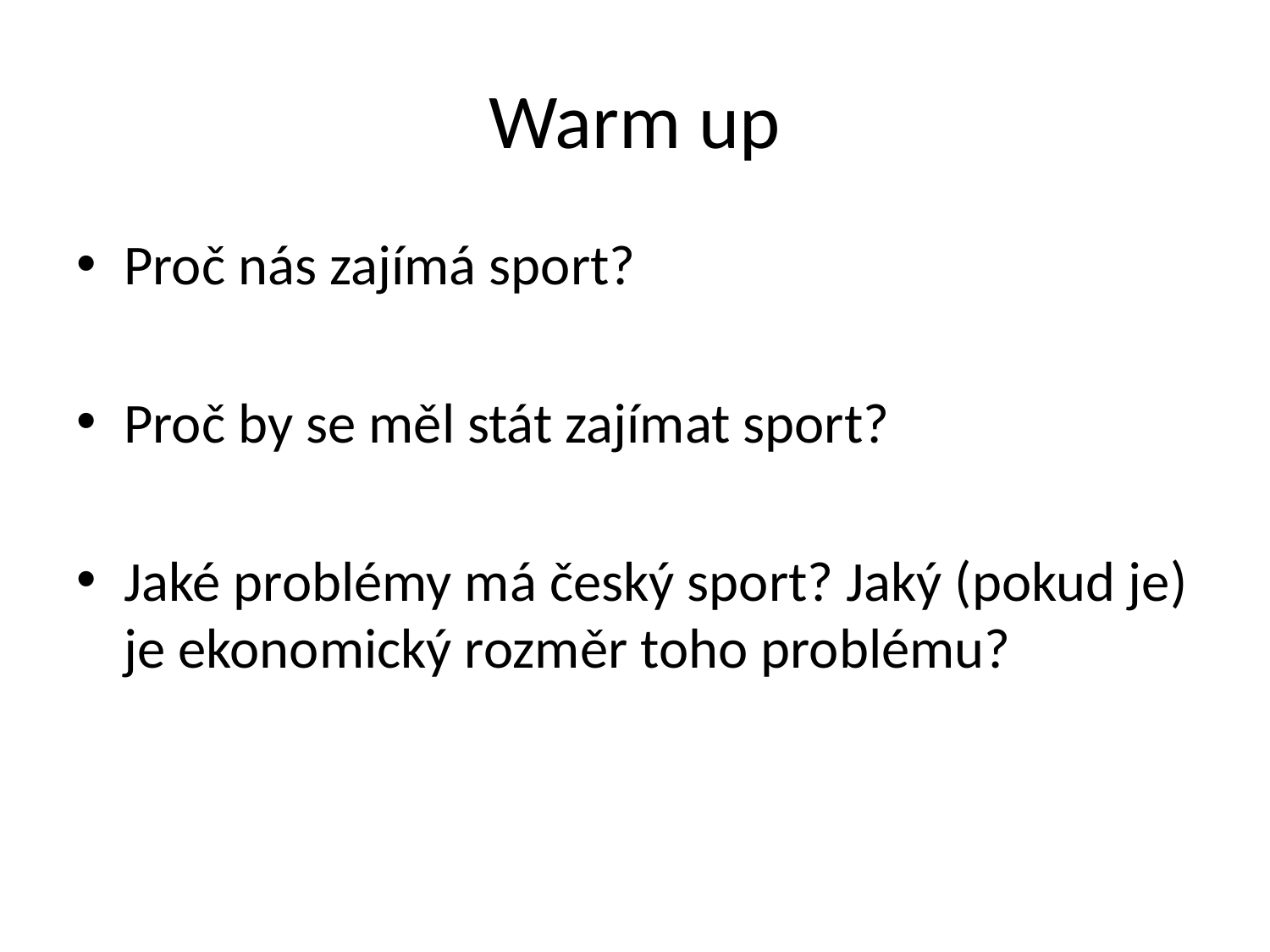

# Warm up
Proč nás zajímá sport?

Proč by se měl stát zajímat sport?

Jaké problémy má český sport? Jaký (pokud je) je ekonomický rozměr toho problému?